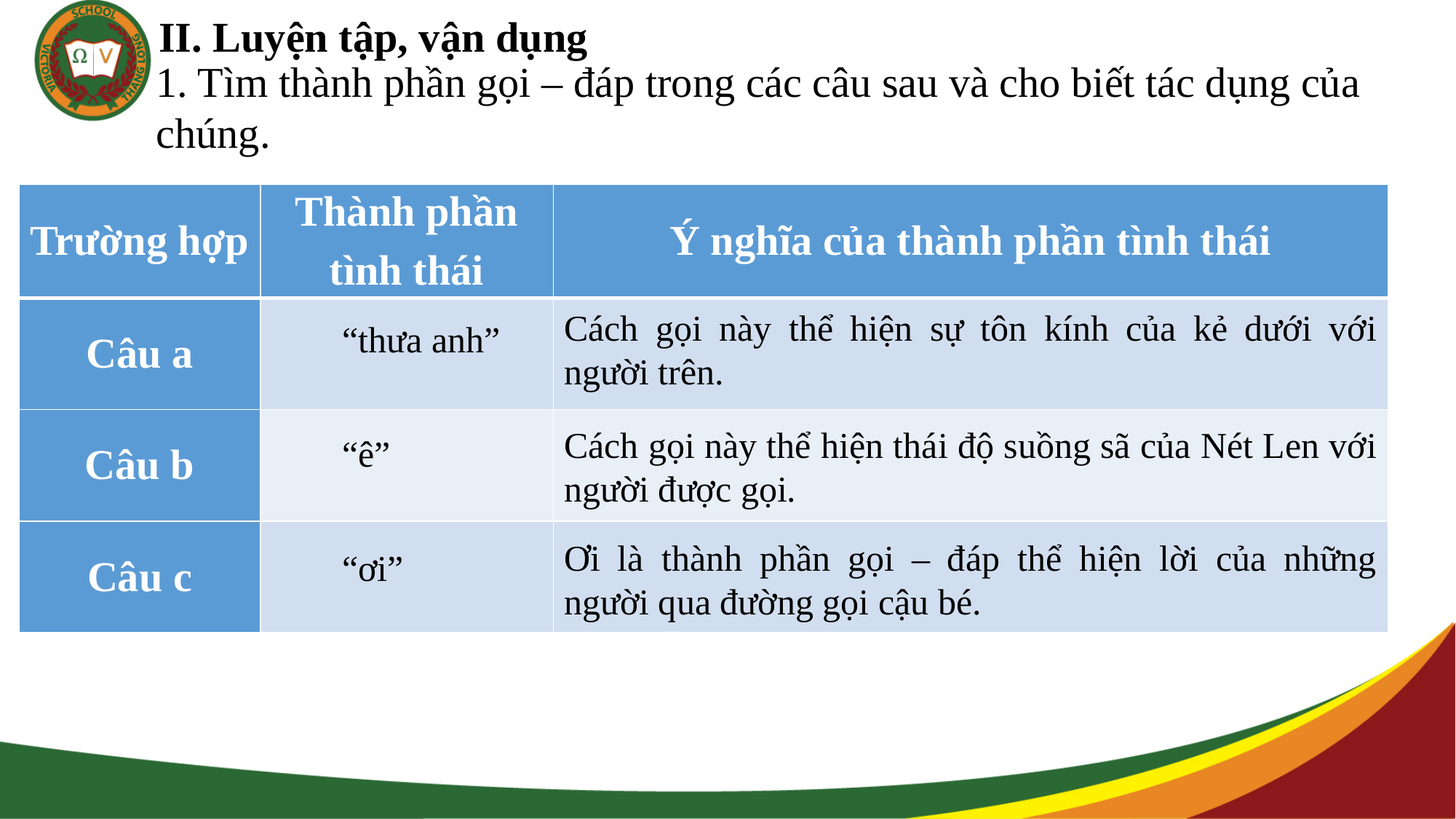

II. Luyện tập, vận dụng
1. Tìm thành phần gọi – đáp trong các câu sau và cho biết tác dụng của chúng.
| Trường hợp | Thành phần tình thái | Ý nghĩa của thành phần tình thái |
| --- | --- | --- |
| Câu a |  |  |
| Câu b |  |  |
| Câu c |  |  |
Cách gọi này thể hiện sự tôn kính của kẻ dưới với người trên.
“thưa anh”
Cách gọi này thể hiện thái độ suồng sã của Nét Len với người được gọi.

“ê”
Ơi là thành phần gọi – đáp thể hiện lời của những người qua đường gọi cậu bé.
“ơi”